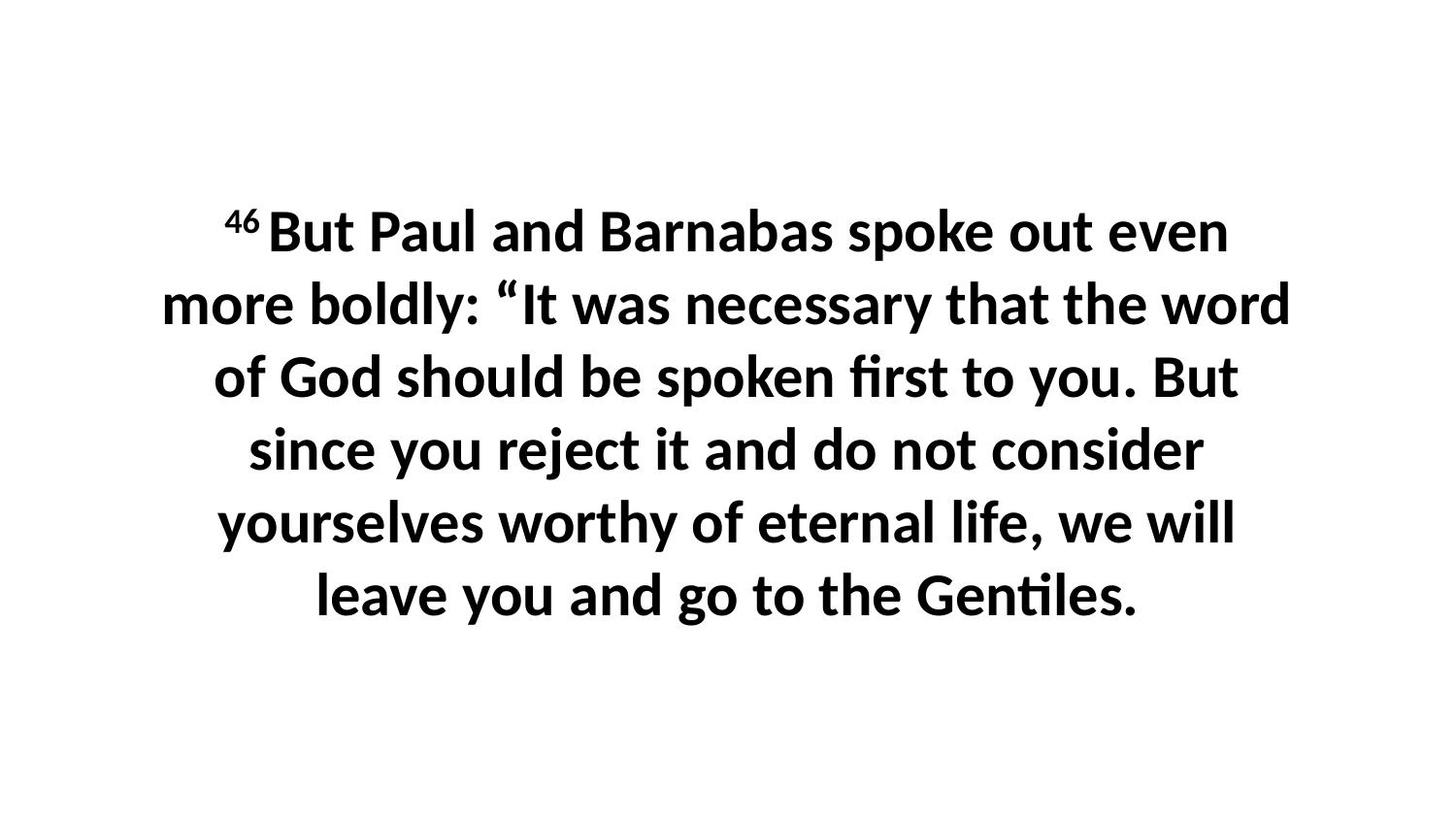

46 But Paul and Barnabas spoke out even more boldly: “It was necessary that the word of God should be spoken first to you. But since you reject it and do not consider yourselves worthy of eternal life, we will leave you and go to the Gentiles.